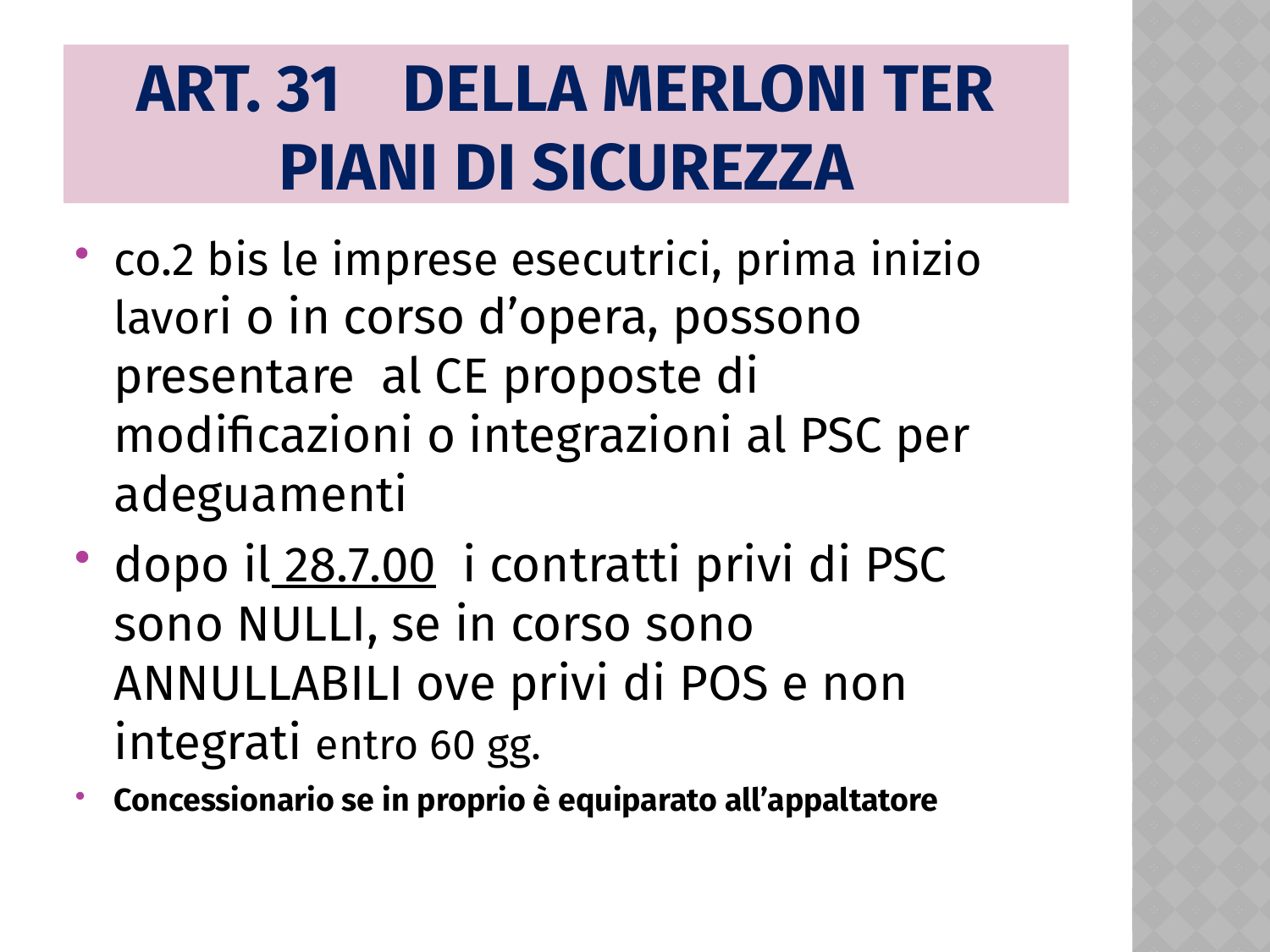

# ART. 31    della Merloni Ter PIANI DI SICUREZZA
co.2 bis le imprese esecutrici, prima inizio lavori o in corso d’opera, possono presentare  al CE proposte di modificazioni o integrazioni al PSC per adeguamenti
dopo il 28.7.00  i contratti privi di PSC sono NULLI, se in corso sono  ANNULLABILI ove privi di POS e non integrati entro 60 gg.
Concessionario se in proprio è equiparato all’appaltatore
58